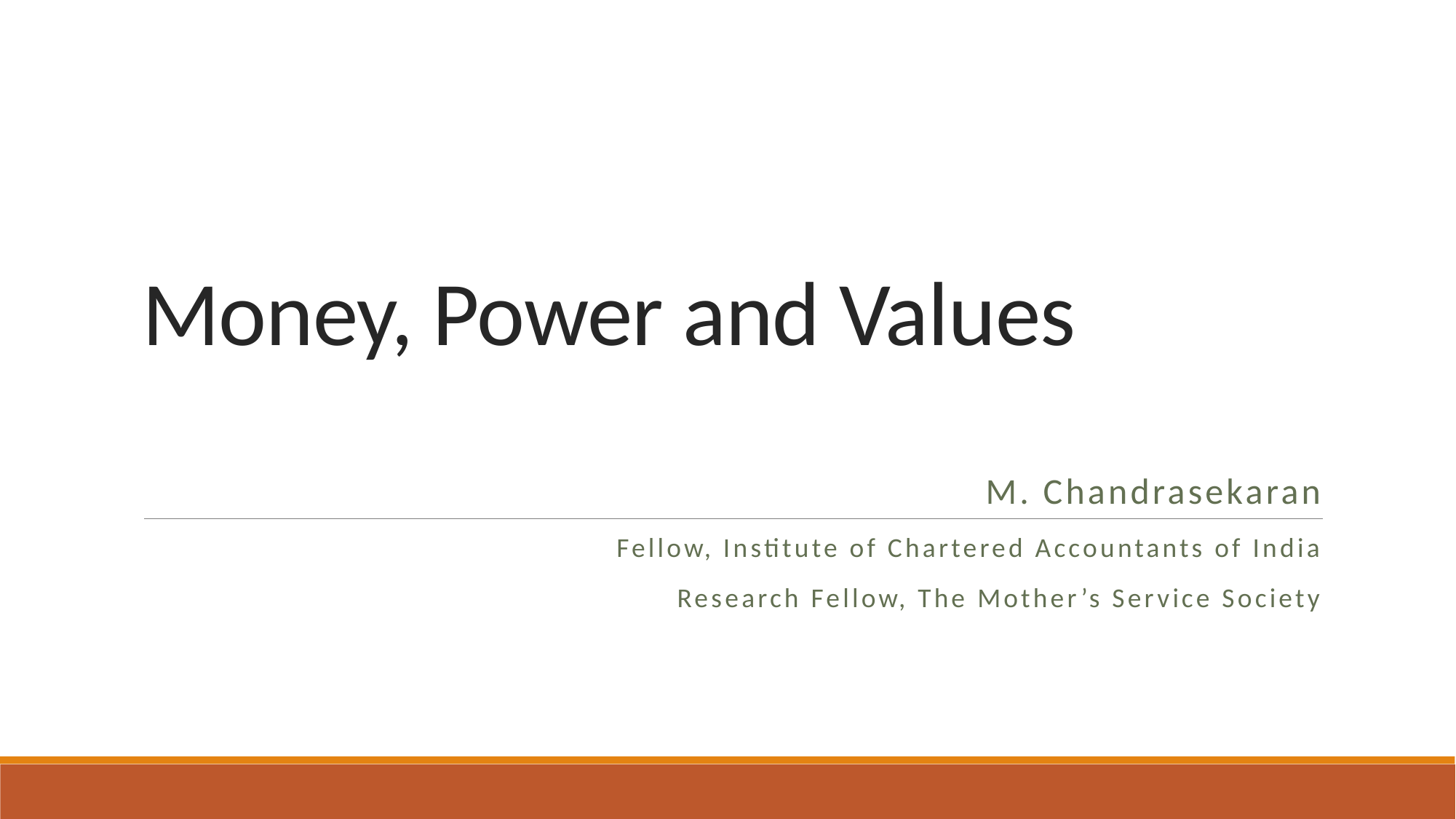

# Money, Power and Values
M. Chandrasekaran
Fellow, Institute of Chartered Accountants of India
Research Fellow, The Mother’s Service Society